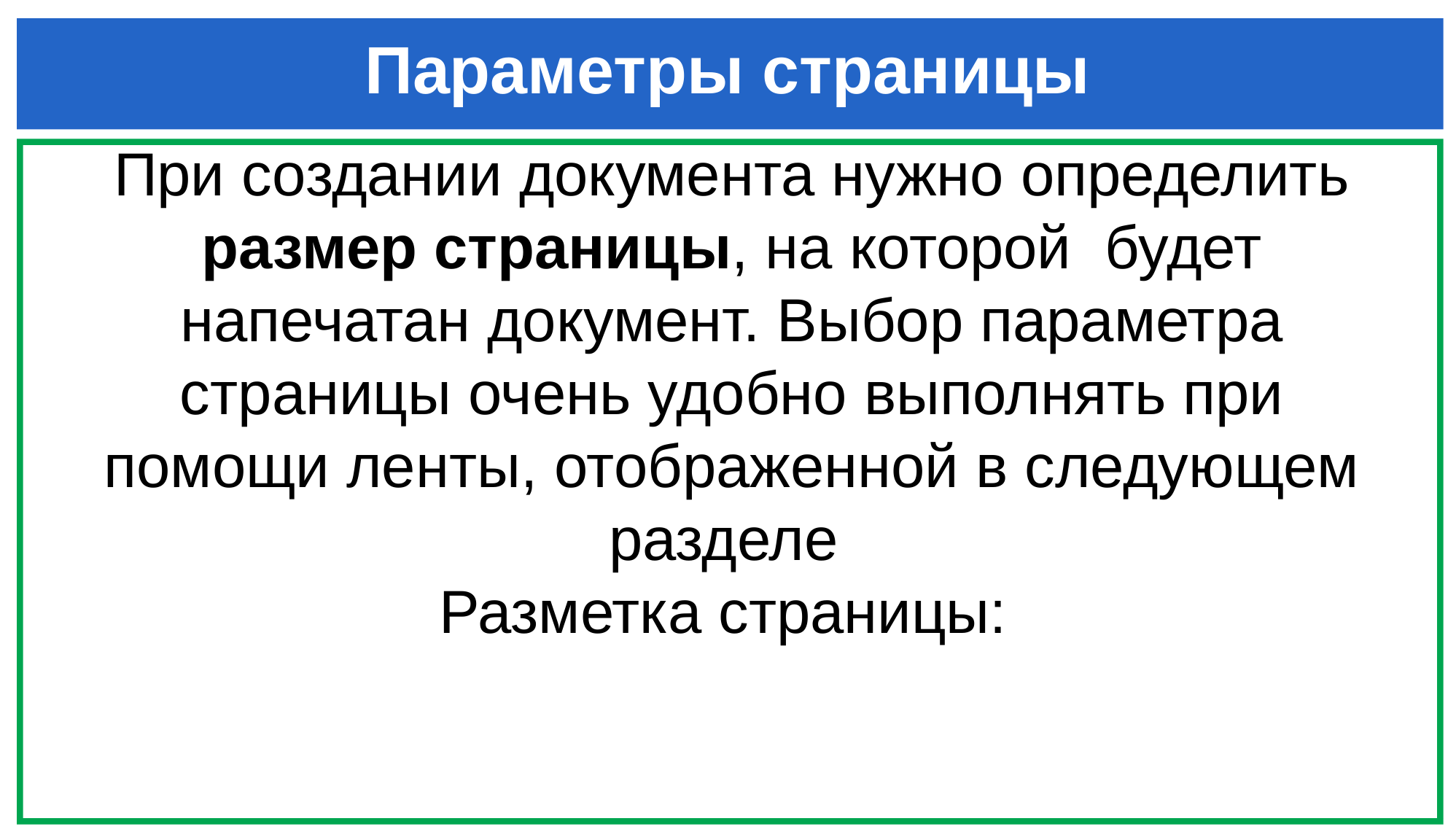

# Параметры страницы
При создании документа нужно определить размер страницы, на которой  будет напечатан документ. Выбор параметра страницы очень удобно выполнять при помощи ленты, отображенной в следующем разделе
Разметка страницы: